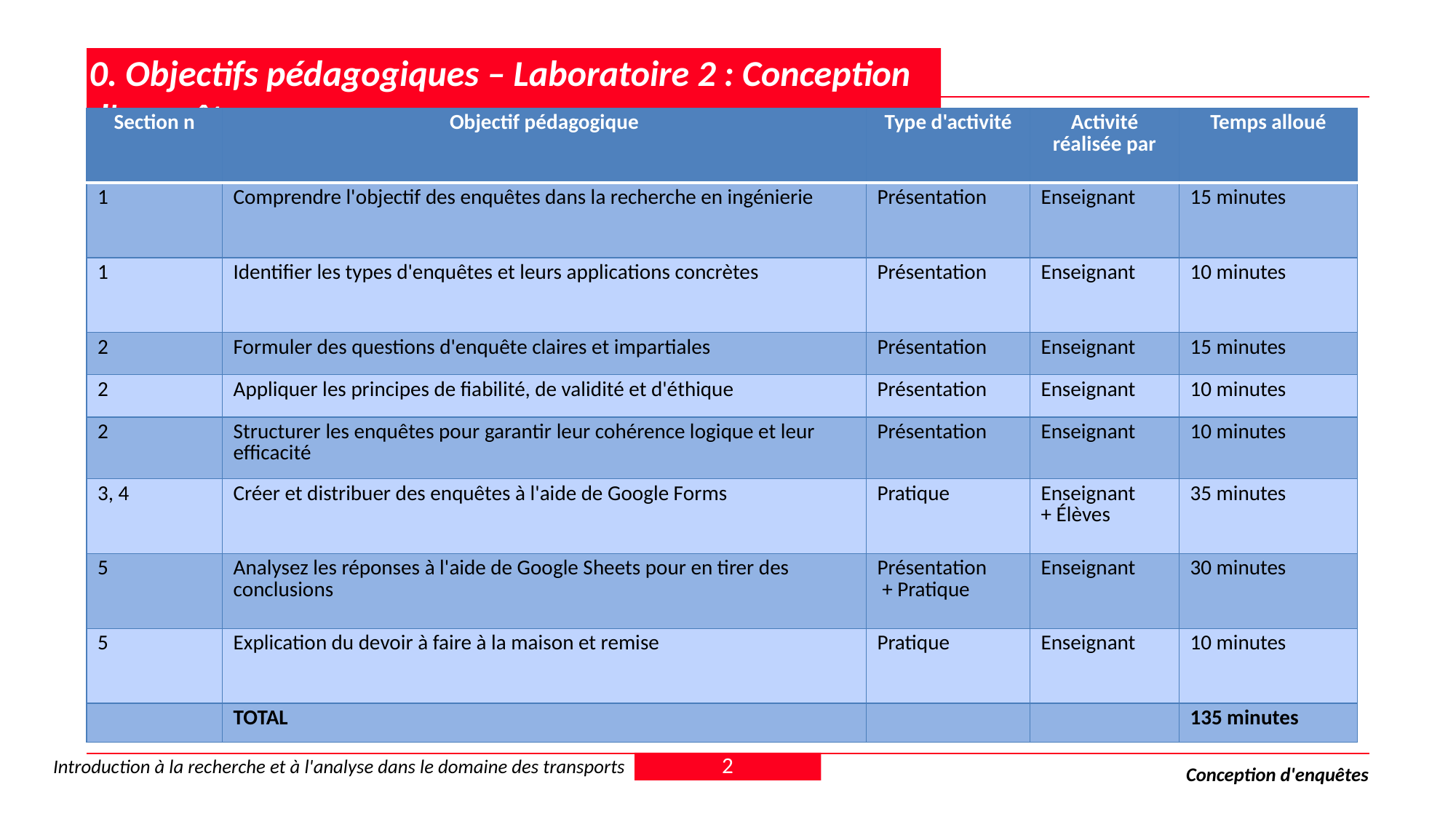

# 0. Objectifs pédagogiques – Laboratoire 2 : Conception d'enquêtes
| Section n | Objectif pédagogique | Type d'activité | Activité réalisée par | Temps alloué |
| --- | --- | --- | --- | --- |
| 1 | Comprendre l'objectif des enquêtes dans la recherche en ingénierie | Présentation | Enseignant | 15 minutes |
| 1 | Identifier les types d'enquêtes et leurs applications concrètes | Présentation | Enseignant | 10 minutes |
| 2 | Formuler des questions d'enquête claires et impartiales | Présentation | Enseignant | 15 minutes |
| 2 | Appliquer les principes de fiabilité, de validité et d'éthique | Présentation | Enseignant | 10 minutes |
| 2 | Structurer les enquêtes pour garantir leur cohérence logique et leur efficacité | Présentation | Enseignant | 10 minutes |
| 3, 4 | Créer et distribuer des enquêtes à l'aide de Google Forms | Pratique | Enseignant + Élèves | 35 minutes |
| 5 | Analysez les réponses à l'aide de Google Sheets pour en tirer des conclusions | Présentation + Pratique | Enseignant | 30 minutes |
| 5 | Explication du devoir à faire à la maison et remise | Pratique | Enseignant | 10 minutes |
|  | TOTAL |  |  | 135 minutes |
2
Introduction à la recherche et à l'analyse dans le domaine des transports
Conception d'enquêtes